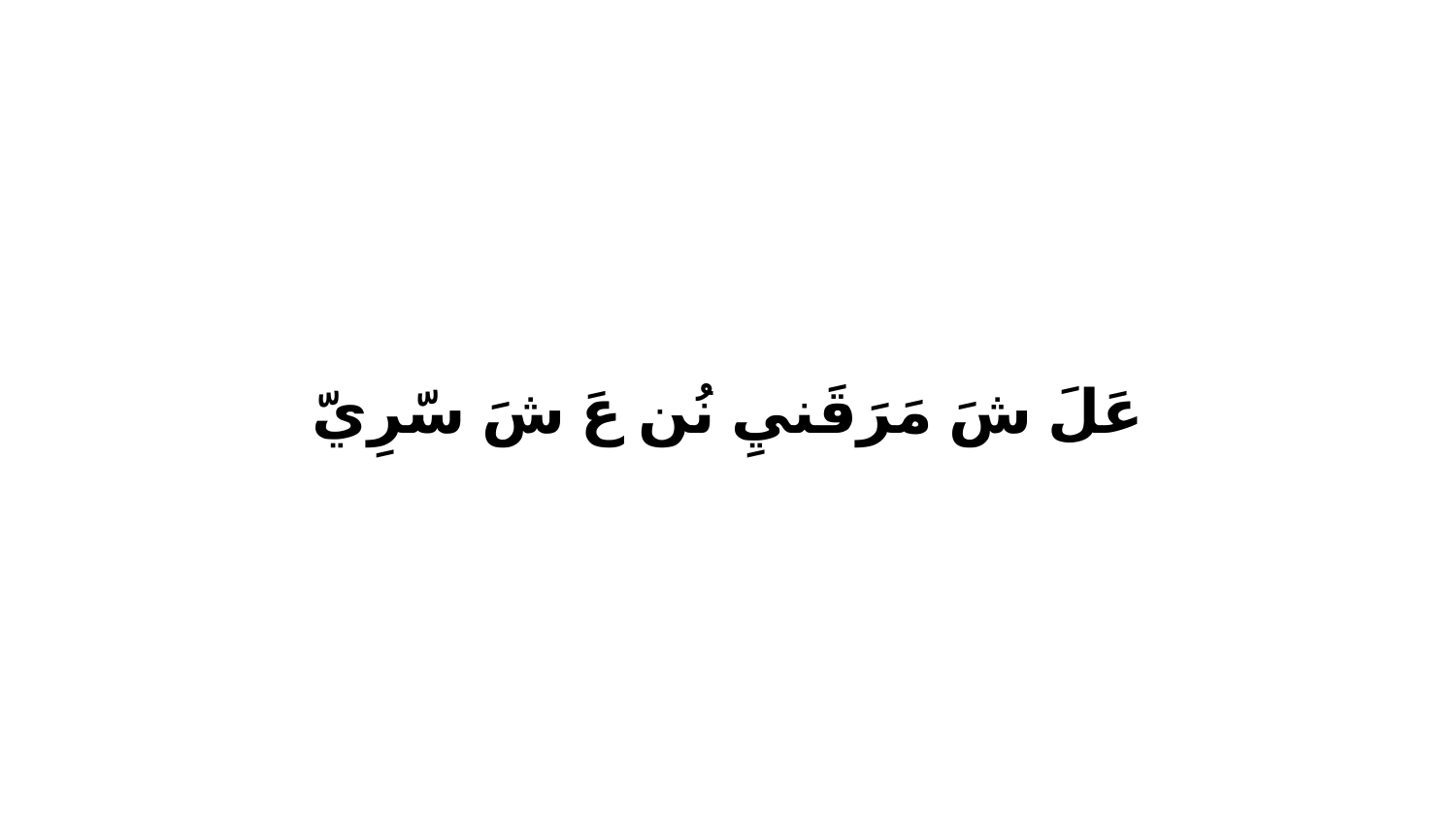

عَلَ شَ مَرَقَنيِ نُن عَ شَ سّرِيّ